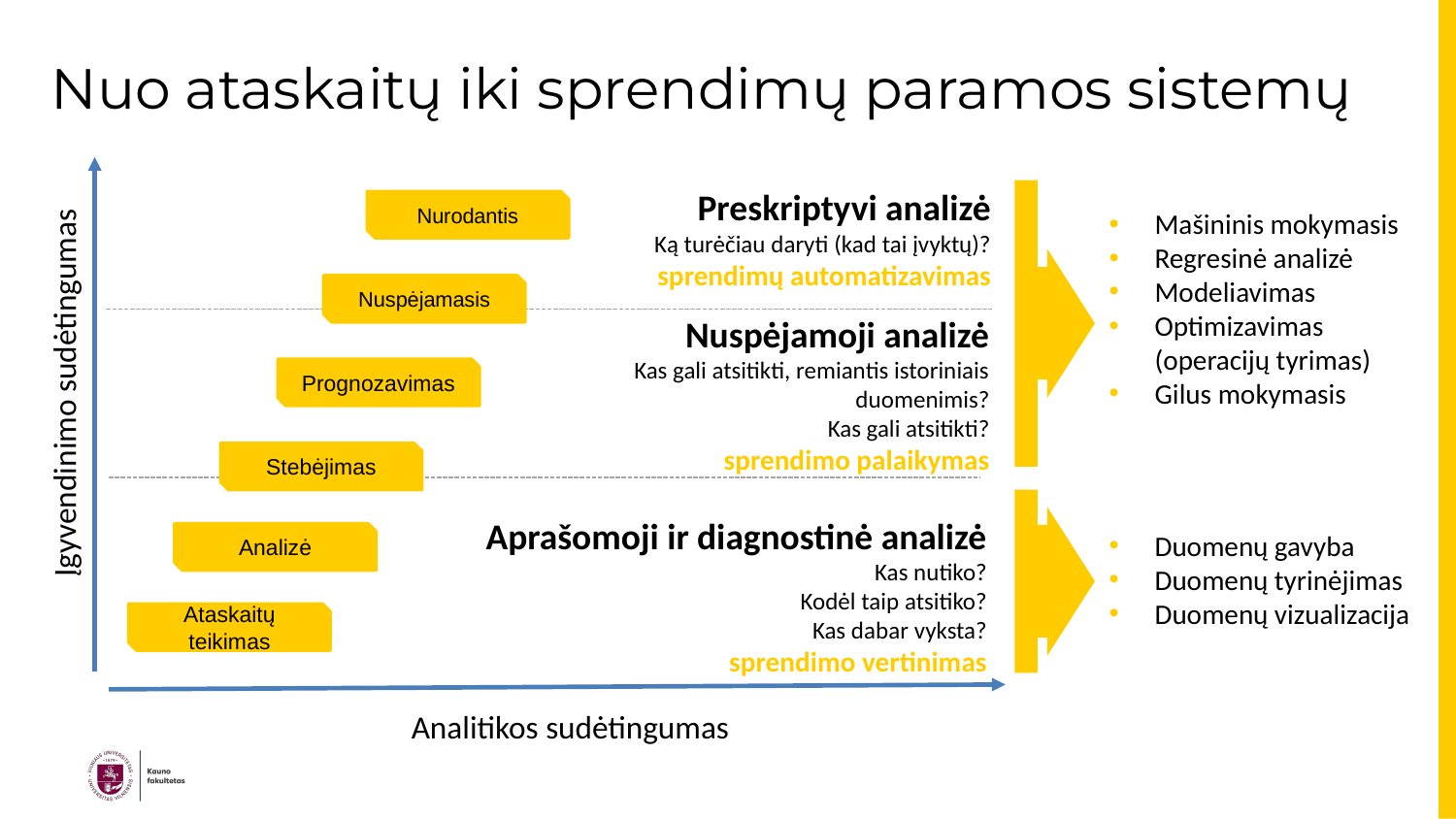

# Nuo ataskaitų iki sprendimų paramos sistemų
Preskriptyvi analizė
Ką turėčiau daryti (kad tai įvyktų)?
sprendimų automatizavimas

Nurodantis
Mašininis mokymasis
Regresinė analizė
Modeliavimas
Optimizavimas (operacijų tyrimas)
Gilus mokymasis

Nuspėjamasis
Nuspėjamoji analizė
Kas gali atsitikti, remiantis istoriniais duomenimis?
Kas gali atsitikti?
sprendimo palaikymas

Prognozavimas
Įgyvendinimo sudėtingumas
Stebėjimas

Aprašomoji ir diagnostinė analizė
Kas nutiko?
Kodėl taip atsitiko?
Kas dabar vyksta?
sprendimo vertinimas

Duomenų gavyba
Duomenų tyrinėjimas
Duomenų vizualizacija
Analizė
Ataskaitų teikimas
Analitikos sudėtingumas